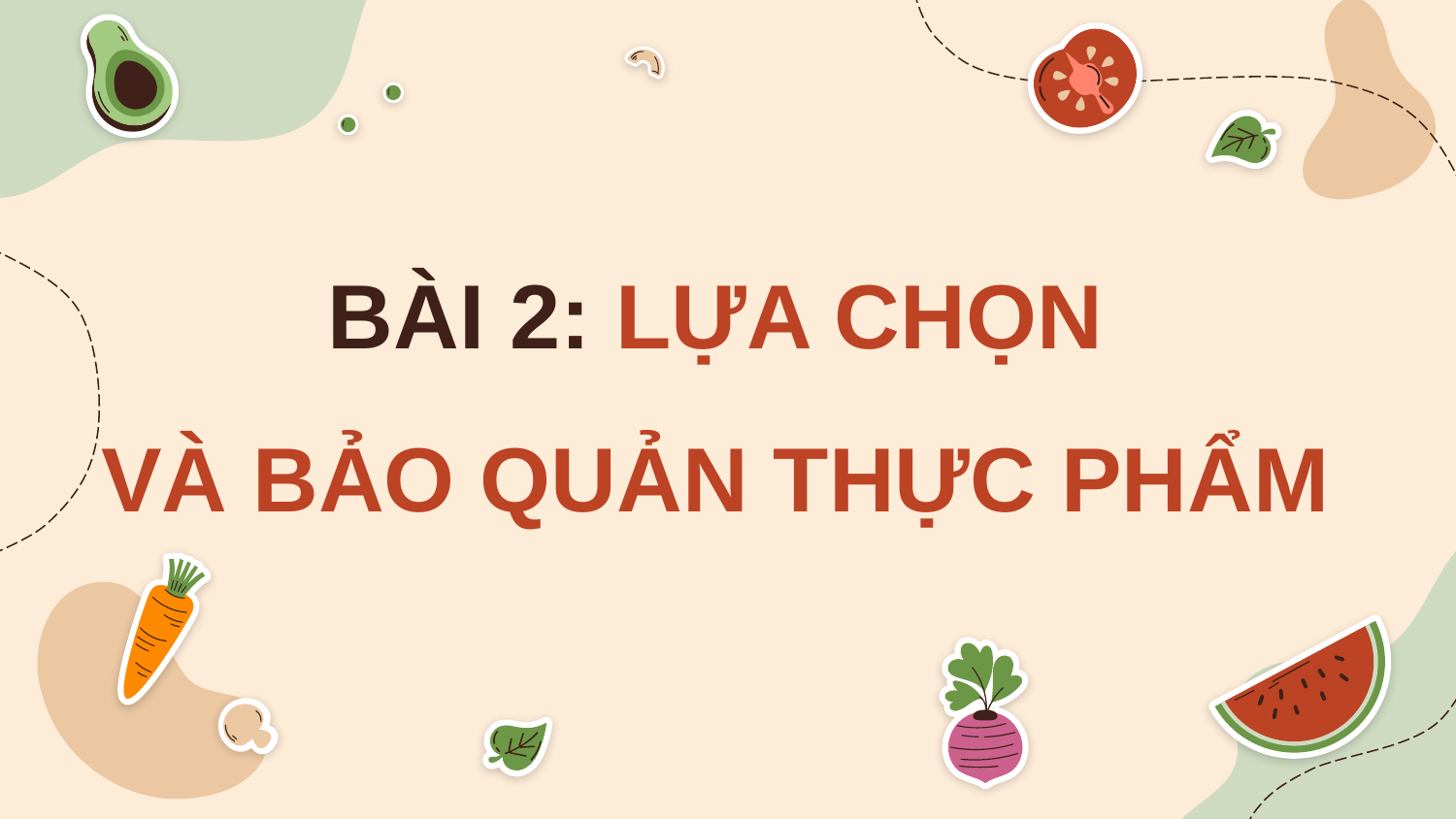

# BÀI 2: LỰA CHỌN VÀ BẢO QUẢN THỰC PHẨM